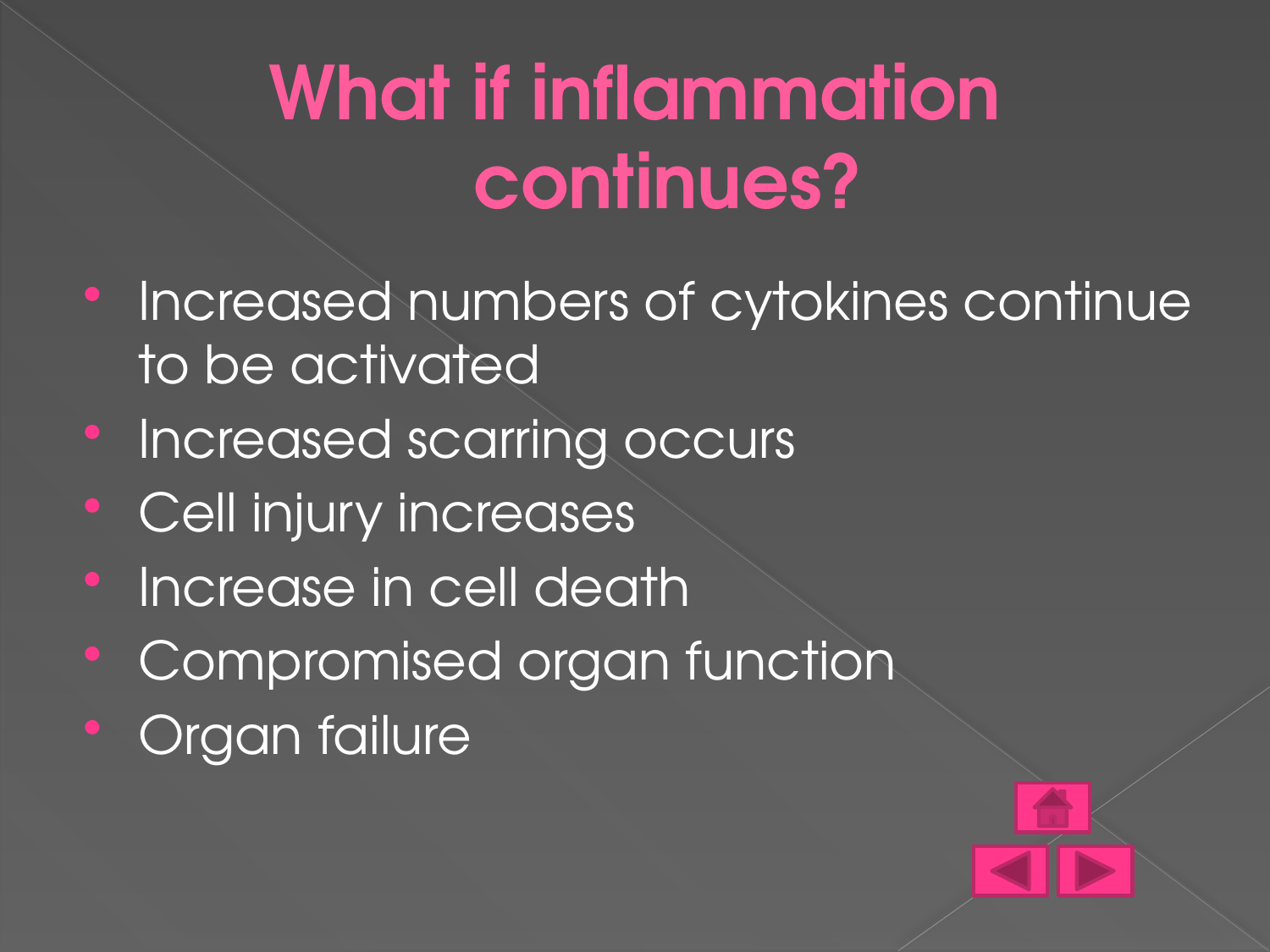

# What if inflammation continues?
Increased numbers of cytokines continue to be activated
Increased scarring occurs
Cell injury increases
Increase in cell death
Compromised organ function
Organ failure